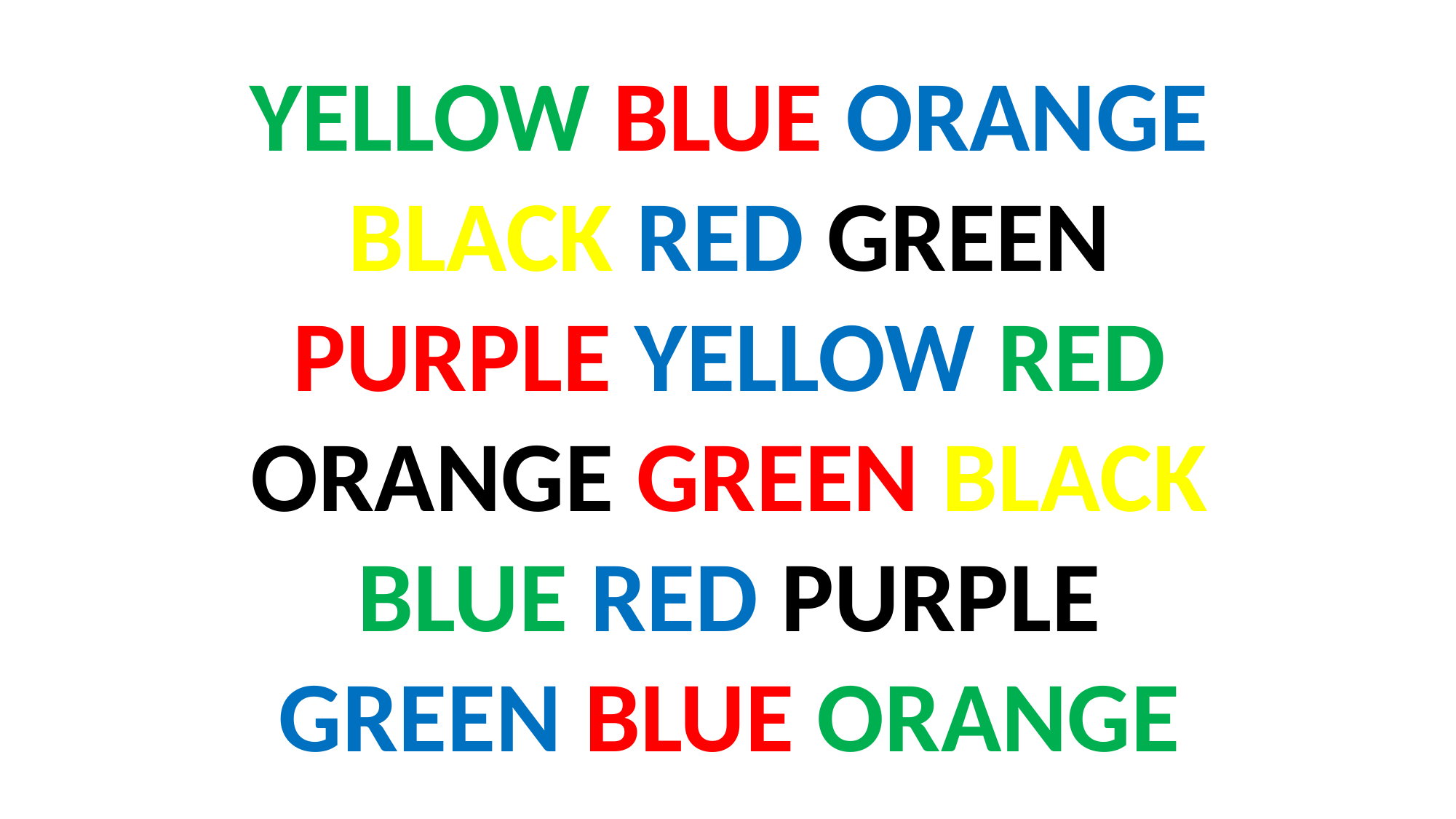

YELLOW BLUE ORANGE BLACK RED GREEN PURPLE YELLOW RED ORANGE GREEN BLACK BLUE RED PURPLE GREEN BLUE ORANGE